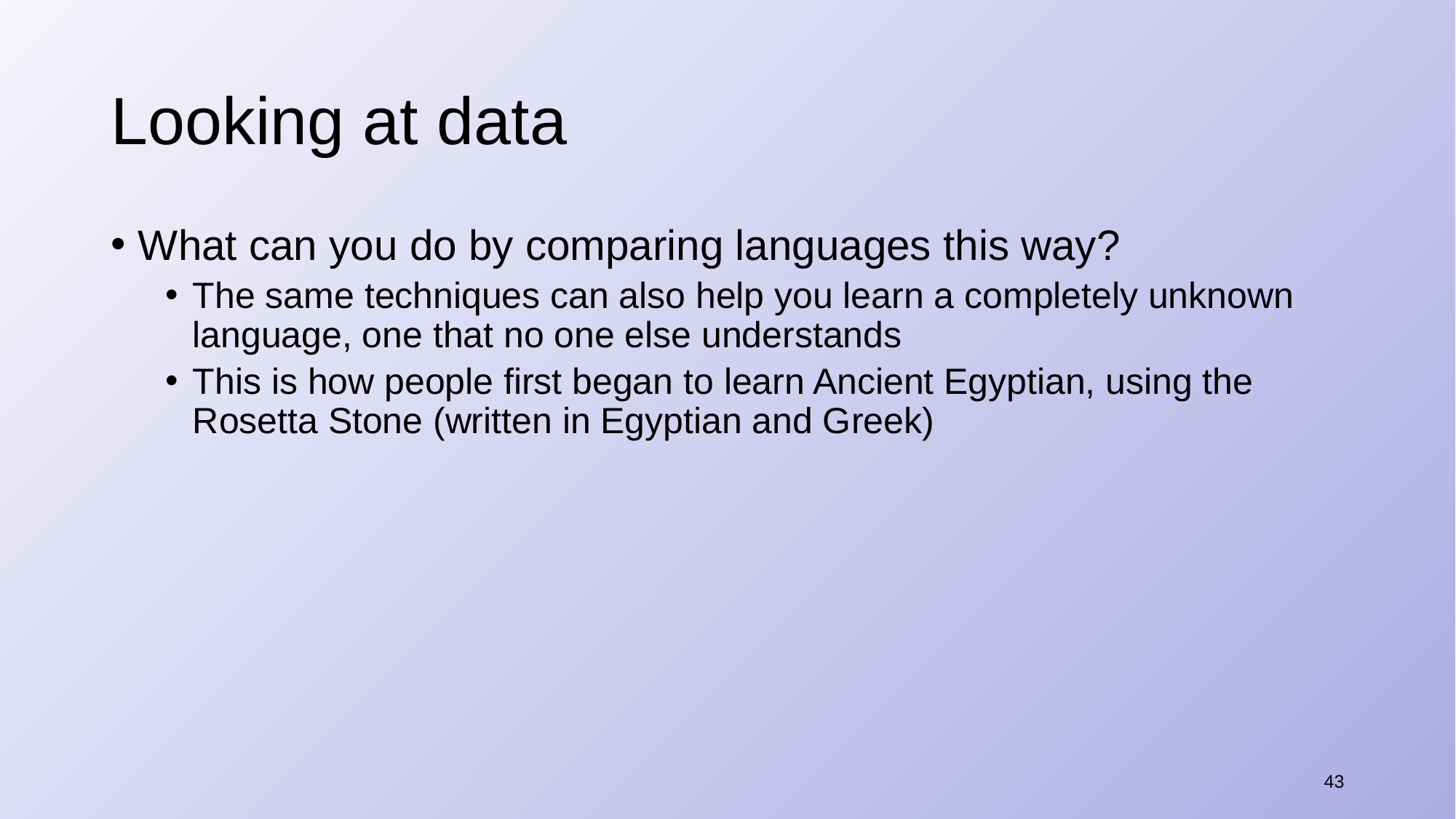

# Looking at data
What can you do by comparing languages this way?
The same techniques can also help you learn a completely unknown language, one that no one else understands
This is how people first began to learn Ancient Egyptian, using the Rosetta Stone (written in Egyptian and Greek)
43